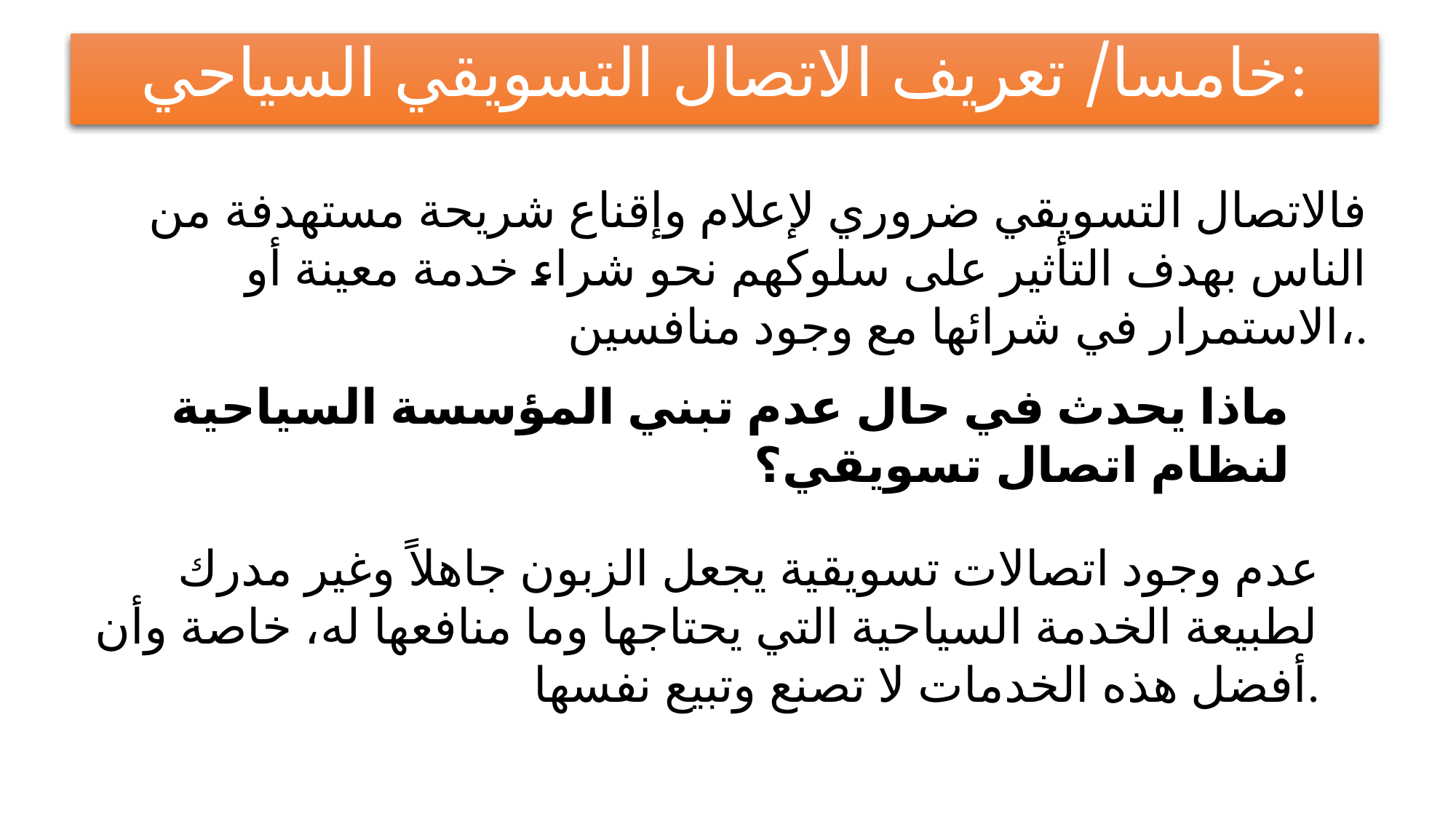

خامسا/ تعريف الاتصال التسويقي السياحي:
فالاتصال التسويقي ضروري لإعلام وإقناع شريحة مستهدفة من الناس بهدف التأثير على سلوكهم نحو شراء خدمة معينة أو الاستمرار في شرائها مع وجود منافسين،.
ماذا يحدث في حال عدم تبني المؤسسة السياحية لنظام اتصال تسويقي؟
عدم وجود اتصالات تسويقية يجعل الزبون جاهلاً وغير مدرك لطبيعة الخدمة السياحية التي يحتاجها وما منافعها له، خاصة وأن أفضل هذه الخدمات لا تصنع وتبيع نفسها.